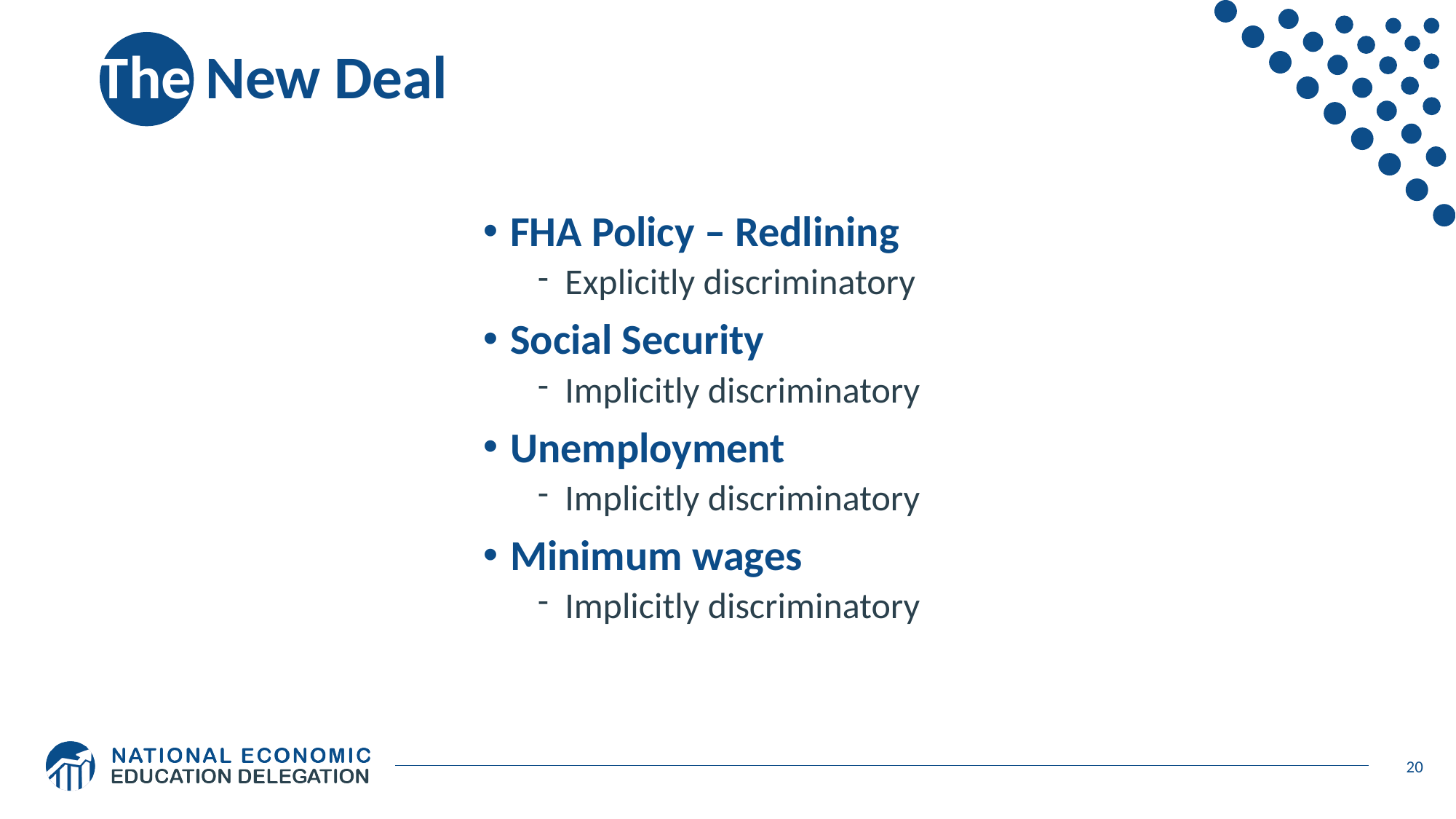

# The New Deal
FHA Policy – Redlining
Explicitly discriminatory
Social Security
Implicitly discriminatory
Unemployment
Implicitly discriminatory
Minimum wages
Implicitly discriminatory
20